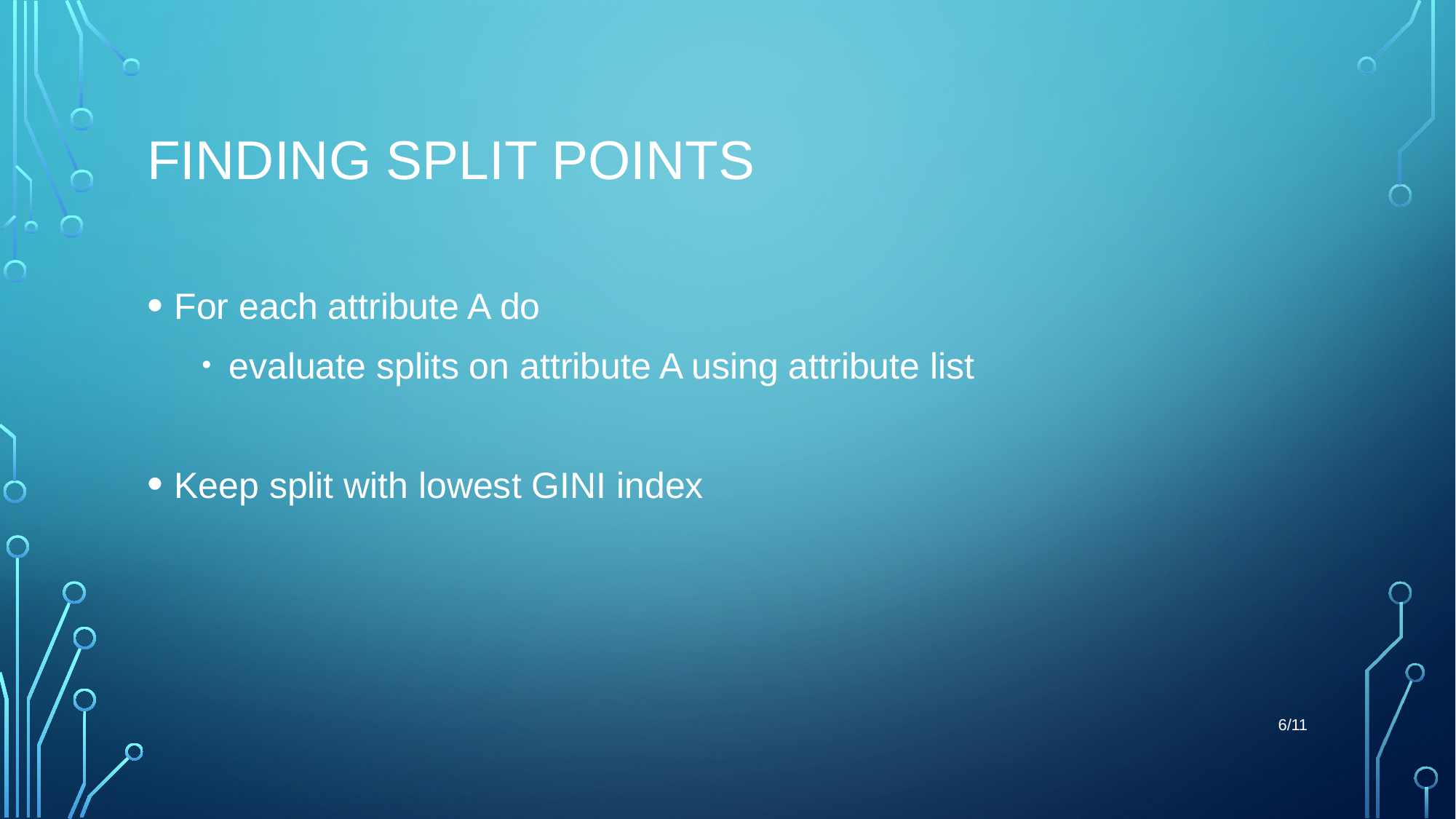

# Finding Split Points
For each attribute A do
evaluate splits on attribute A using attribute list

Keep split with lowest GINI index

6/11